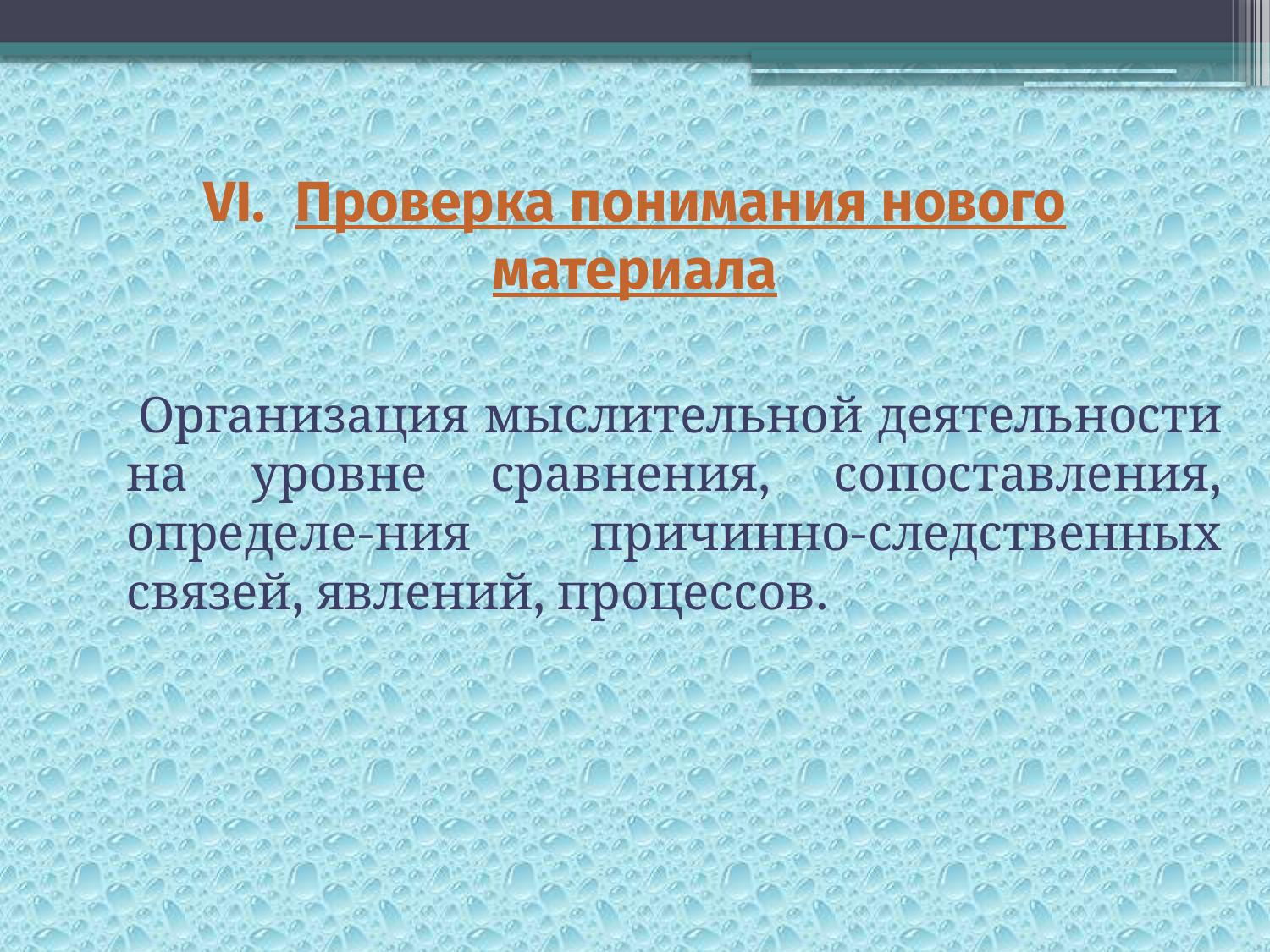

# VI.  Проверка понимания нового материала

   Организация мыслительной деятельности на уровне сравнения, сопоставления, определе-ния причинно-следственных связей, явлений, процессов.